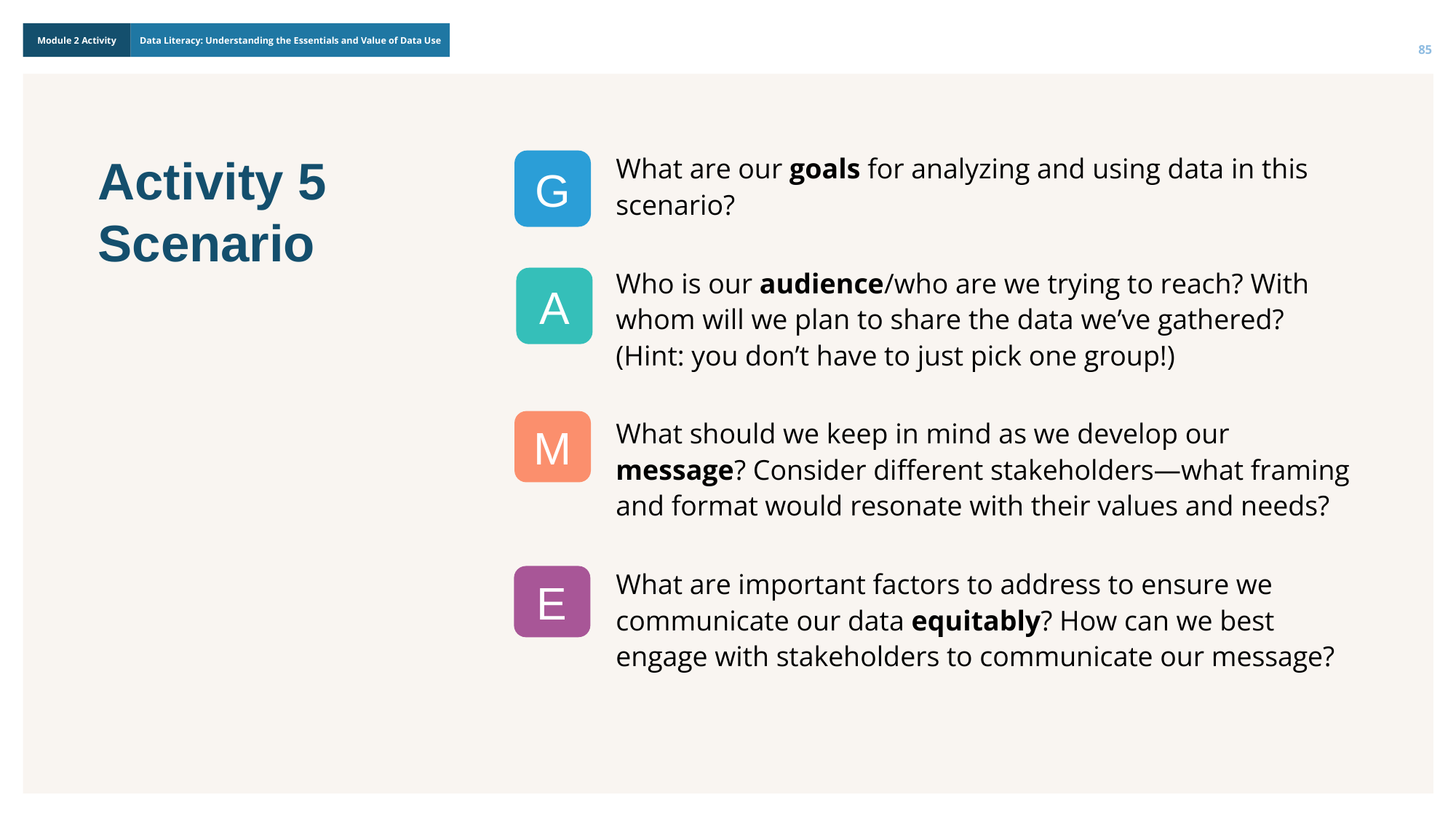

85
Activity 5 Scenario
What are our goals for analyzing and using data in this scenario?
Who is our audience/who are we trying to reach? With whom will we plan to share the data we’ve gathered? (Hint: you don’t have to just pick one group!)
What should we keep in mind as we develop our message? Consider different stakeholders—what framing and format would resonate with their values and needs?
What are important factors to address to ensure we communicate our data equitably? How can we best engage with stakeholders to communicate our message?

G
A
M
E